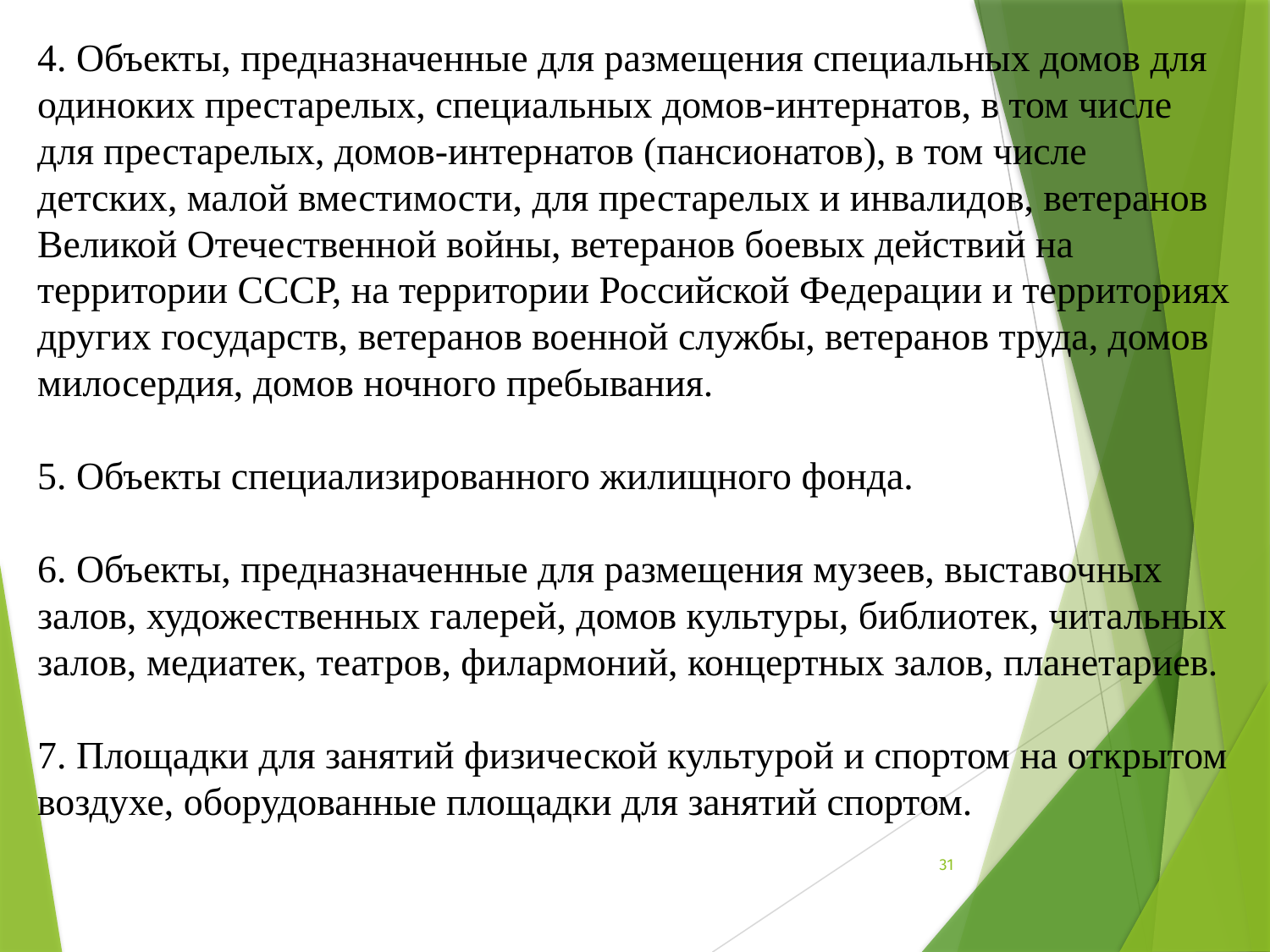

4. Объекты, предназначенные для размещения специальных домов для одиноких престарелых, специальных домов-интернатов, в том числе для престарелых, домов-интернатов (пансионатов), в том числе детских, малой вместимости, для престарелых и инвалидов, ветеранов Великой Отечественной войны, ветеранов боевых действий на территории СССР, на территории Российской Федерации и территориях других государств, ветеранов военной службы, ветеранов труда, домов милосердия, домов ночного пребывания.

5. Объекты специализированного жилищного фонда.

6. Объекты, предназначенные для размещения музеев, выставочных залов, художественных галерей, домов культуры, библиотек, читальных залов, медиатек, театров, филармоний, концертных залов, планетариев.

7. Площадки для занятий физической культурой и спортом на открытом воздухе, оборудованные площадки для занятий спортом.
31